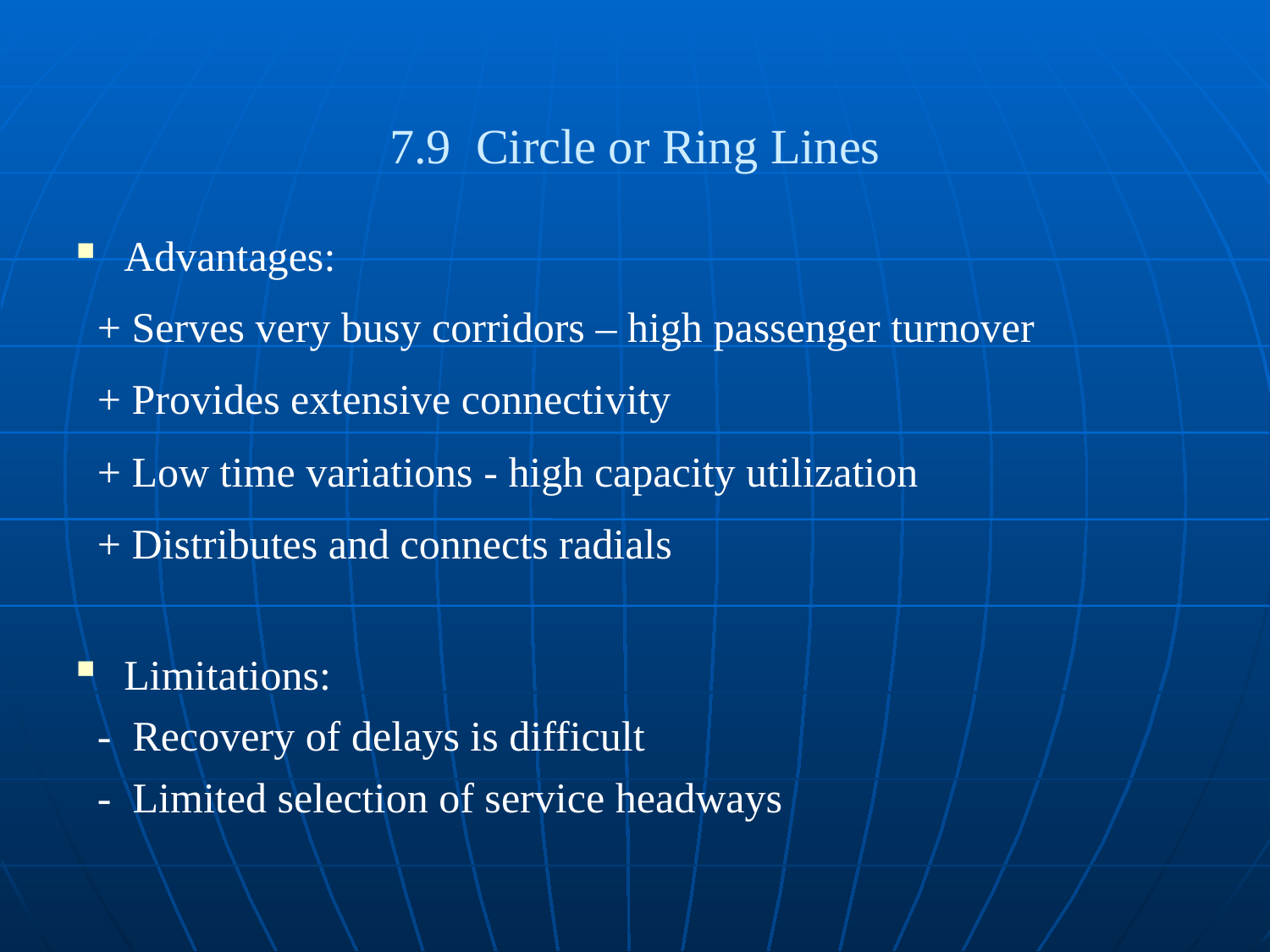

# 7.9  Circle or Ring Lines
Advantages:
  + Serves very busy corridors – high passenger turnover
  + Provides extensive connectivity
  + Low time variations - high capacity utilization
  + Distributes and connects radials

Limitations:
  -  Recovery of delays is difficult
  -  Limited selection of service headways